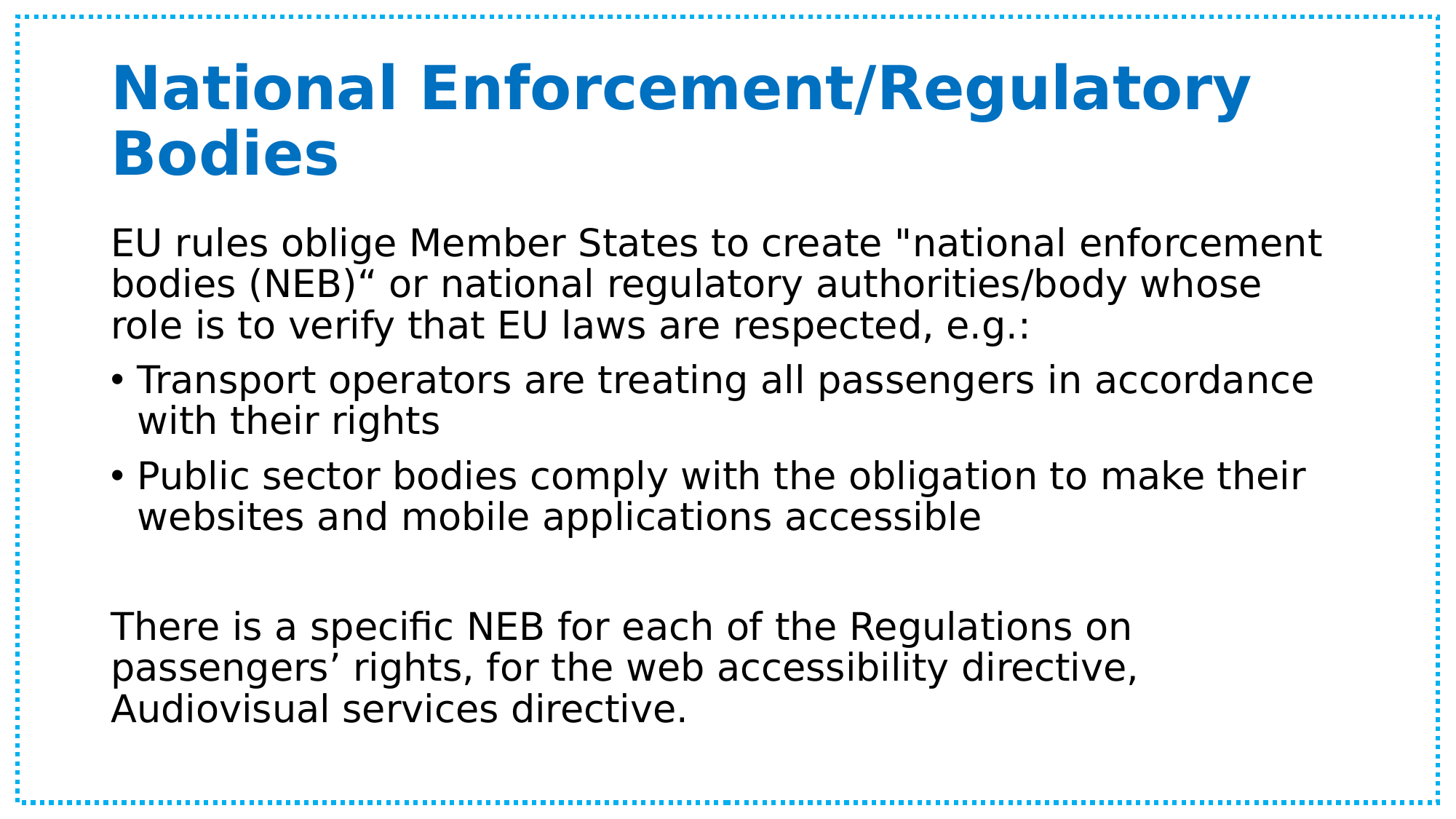

# National Enforcement/Regulatory Bodies
EU rules oblige Member States to create "national enforcement bodies (NEB)“ or national regulatory authorities/body whose role is to verify that EU laws are respected, e.g.:
Transport operators are treating all passengers in accordance with their rights
Public sector bodies comply with the obligation to make their websites and mobile applications accessible

There is a specific NEB for each of the Regulations on passengers’ rights, for the web accessibility directive, Audiovisual services directive.